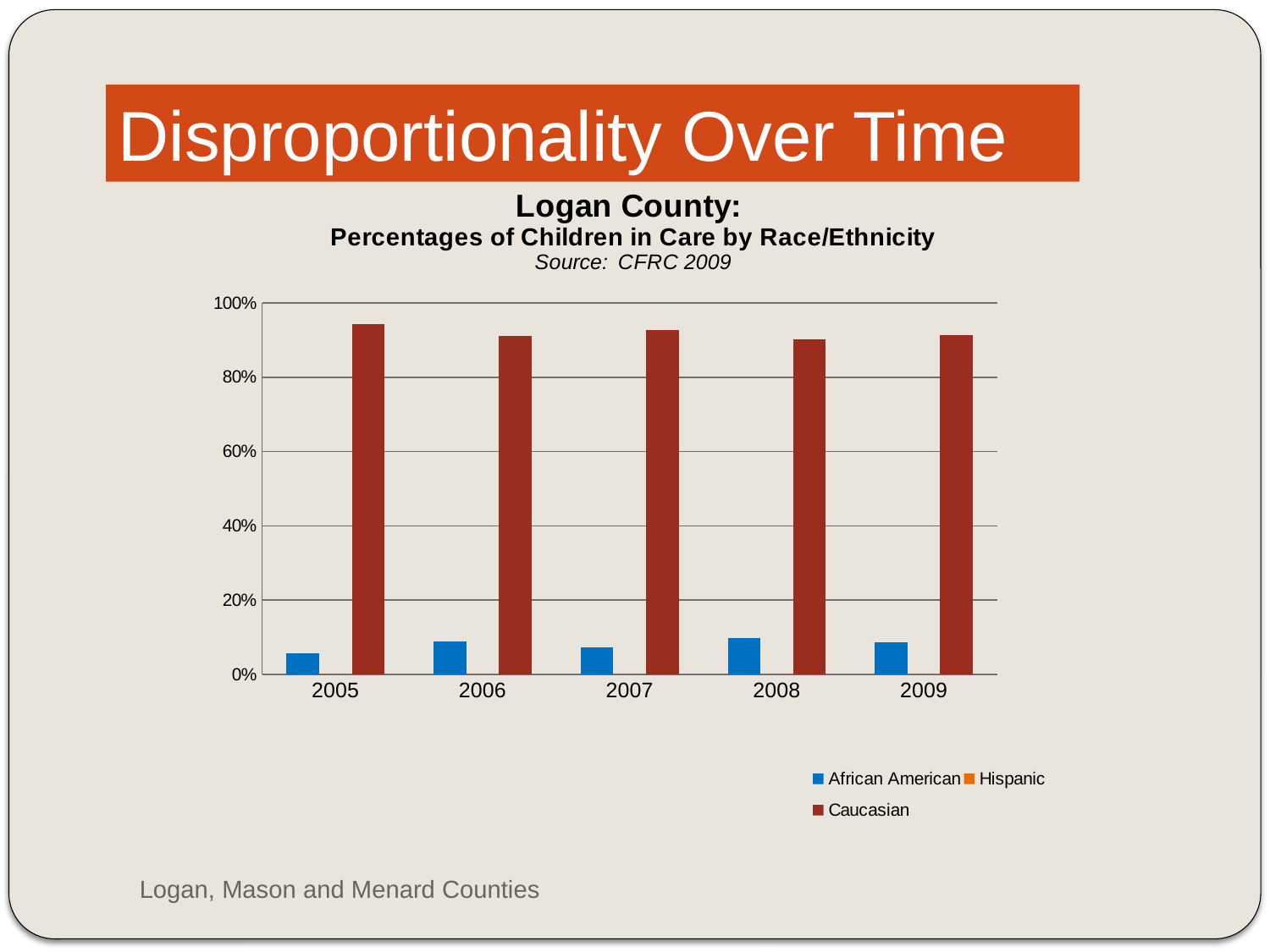

Disproportionality Over Time

### Chart

| Category | African American | Hispanic | Caucasian |
|---|---|---|---|
| 2005 | 0.05714285714285714 | 0.0 | 0.9428571428571425 |
| 2006 | 0.0895522388059702 | 0.0 | 0.9104477611940296 |
| 2007 | 0.07352941176470588 | 0.0 | 0.9264705882352942 |
| 2008 | 0.09677419354838722 | 0.0 | 0.9032258064516135 |
| 2009 | 0.08571428571428572 | 0.0 | 0.9142857142857147 |
Logan, Mason and Menard Counties